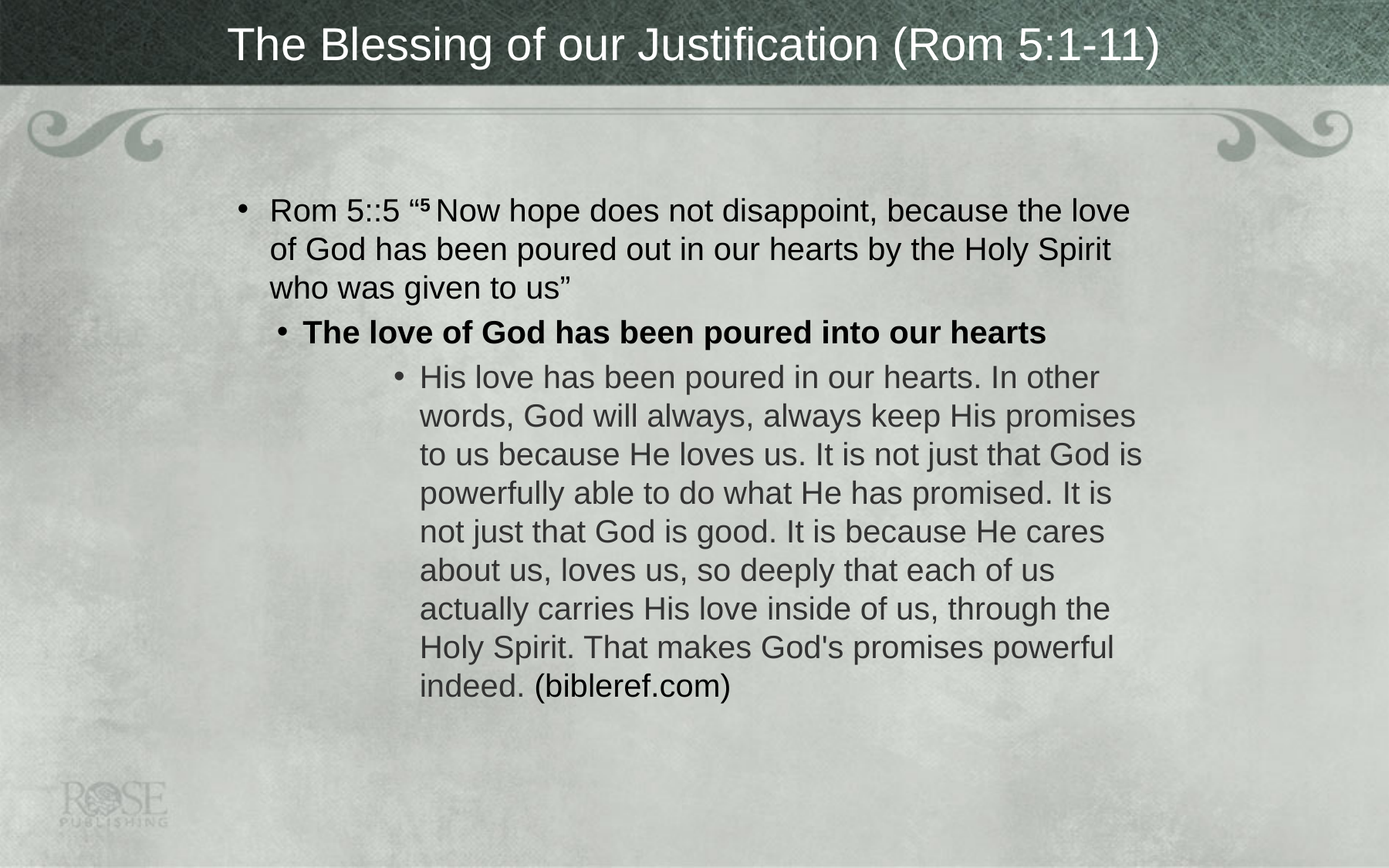

# The Blessing of our Justification (Rom 5:1-11)
Rom 5::5 “5 Now hope does not disappoint, because the love of God has been poured out in our hearts by the Holy Spirit who was given to us”
The love of God has been poured into our hearts
His love has been poured in our hearts. In other words, God will always, always keep His promises to us because He loves us. It is not just that God is powerfully able to do what He has promised. It is not just that God is good. It is because He cares about us, loves us, so deeply that each of us actually carries His love inside of us, through the Holy Spirit. That makes God's promises powerful indeed. (bibleref.com)